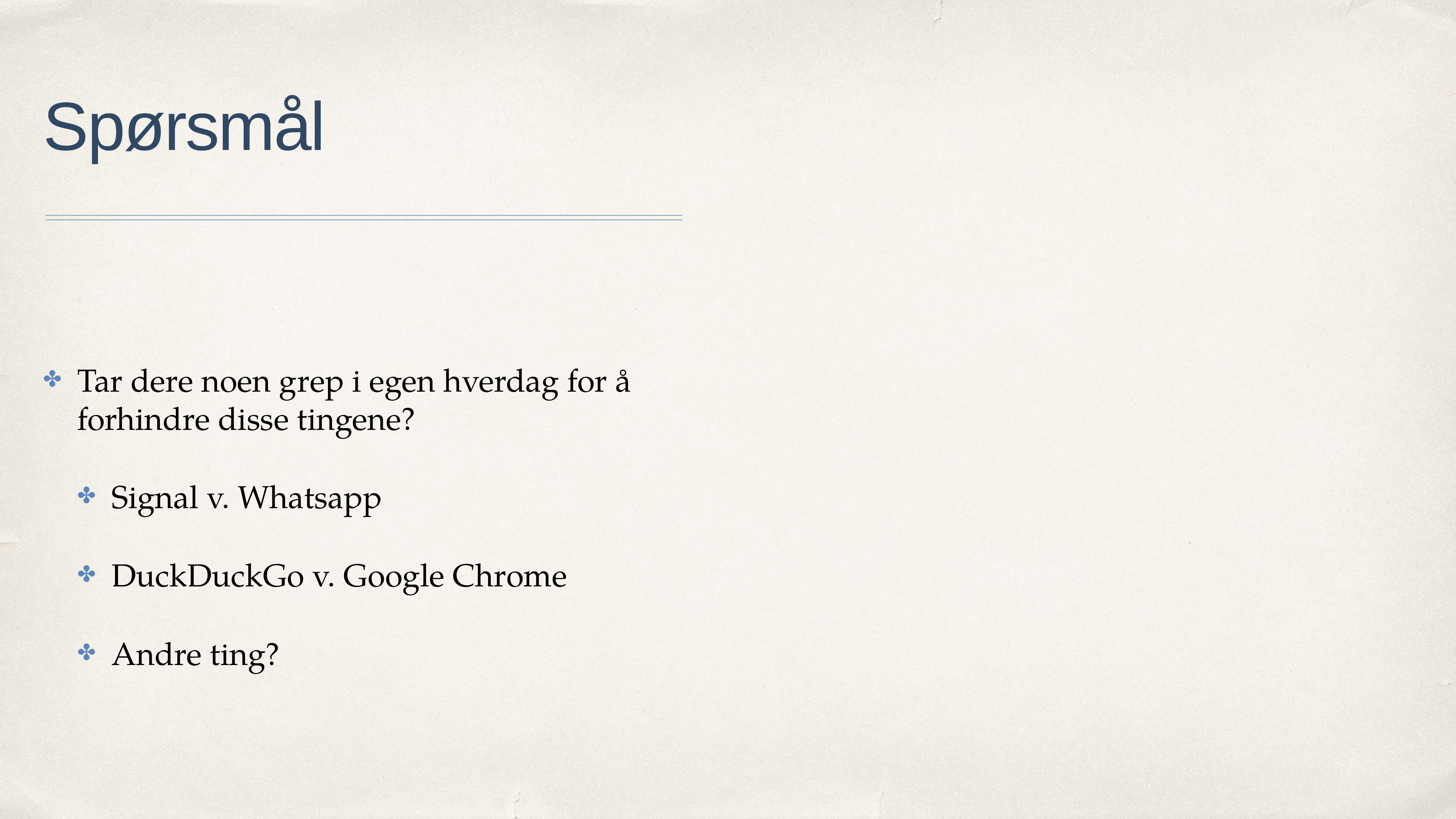

# Spørsmål
Tar dere noen grep i egen hverdag for å forhindre disse tingene?
Signal v. Whatsapp
DuckDuckGo v. Google Chrome
Andre ting?